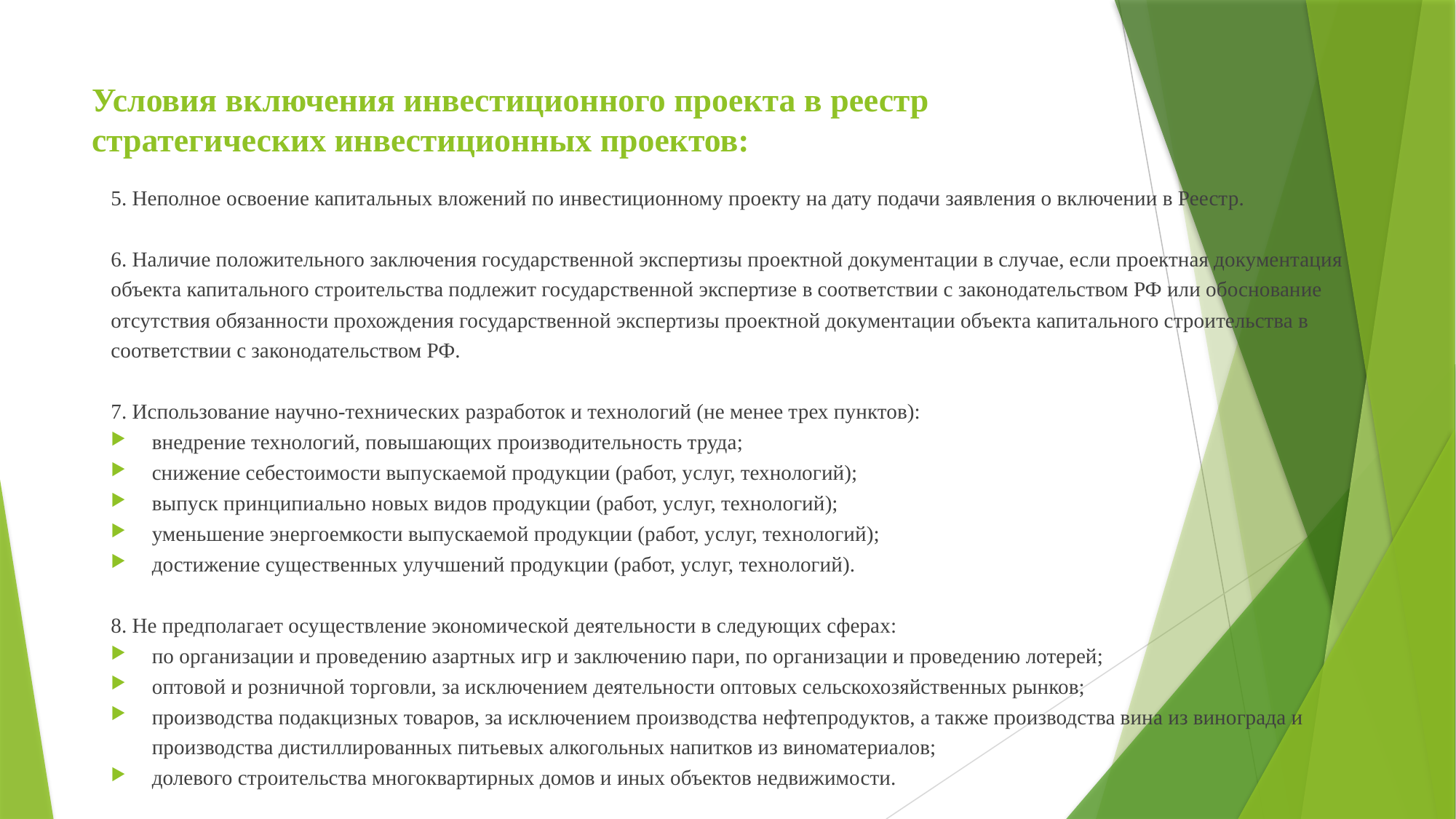

# Условия включения инвестиционного проекта в реестр стратегических инвестиционных проектов:
5. Неполное освоение капитальных вложений по инвестиционному проекту на дату подачи заявления о включении в Реестр.

6. Наличие положительного заключения государственной экспертизы проектной документации в случае, если проектная документация объекта капитального строительства подлежит государственной экспертизе в соответствии с законодательством РФ или обоснование отсутствия обязанности прохождения государственной экспертизы проектной документации объекта капитального строительства в соответствии с законодательством РФ.

7. Использование научно-технических разработок и технологий (не менее трех пунктов):
внедрение технологий, повышающих производительность труда;
снижение себестоимости выпускаемой продукции (работ, услуг, технологий);
выпуск принципиально новых видов продукции (работ, услуг, технологий);
уменьшение энергоемкости выпускаемой продукции (работ, услуг, технологий);
достижение существенных улучшений продукции (работ, услуг, технологий).

8. Не предполагает осуществление экономической деятельности в следующих сферах:
по организации и проведению азартных игр и заключению пари, по организации и проведению лотерей;
оптовой и розничной торговли, за исключением деятельности оптовых сельскохозяйственных рынков;
производства подакцизных товаров, за исключением производства нефтепродуктов, а также производства вина из винограда и производства дистиллированных питьевых алкогольных напитков из виноматериалов;
долевого строительства многоквартирных домов и иных объектов недвижимости.